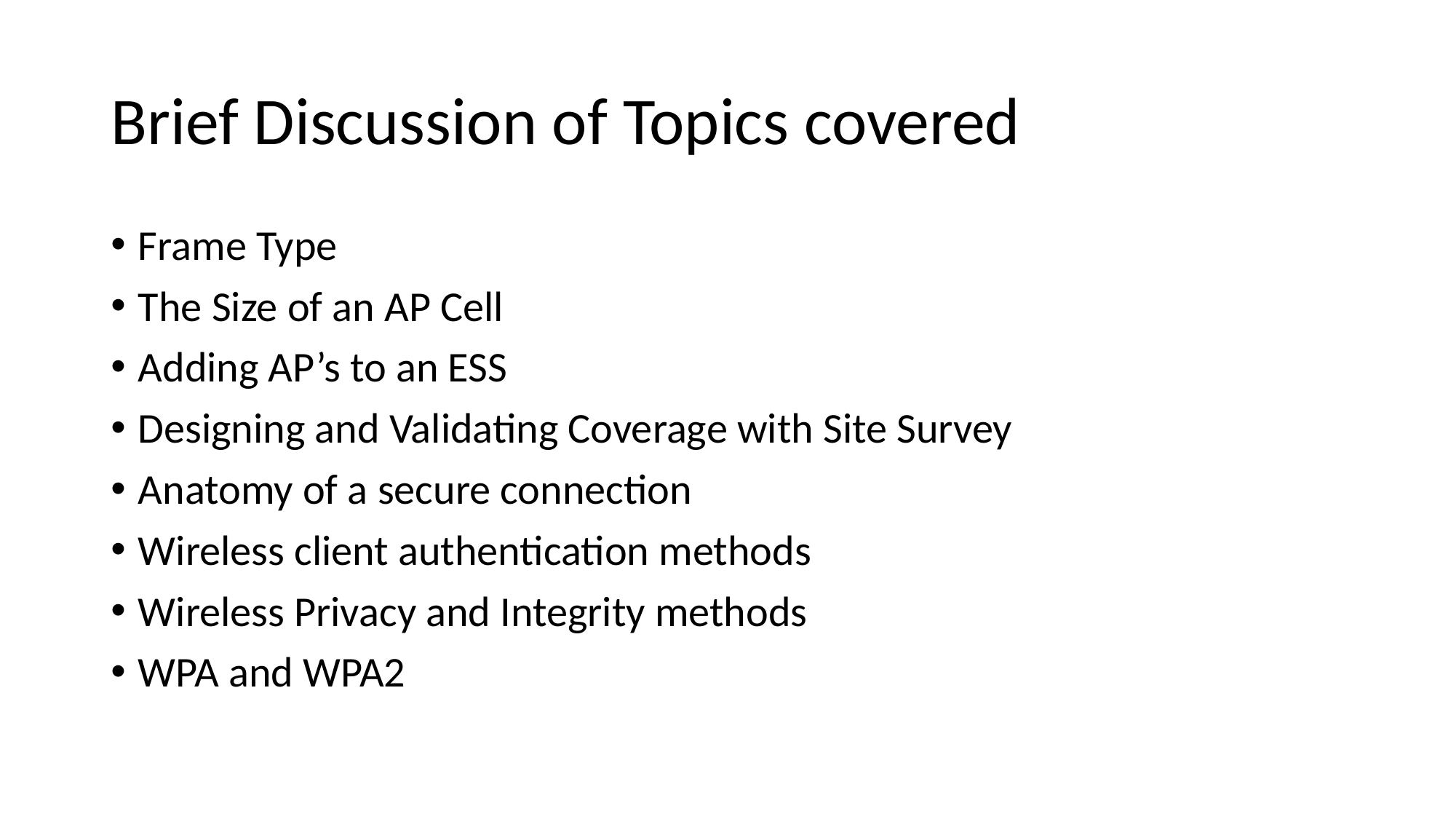

# Brief Discussion of Topics covered
Frame Type
The Size of an AP Cell
Adding AP’s to an ESS
Designing and Validating Coverage with Site Survey
Anatomy of a secure connection
Wireless client authentication methods
Wireless Privacy and Integrity methods
WPA and WPA2